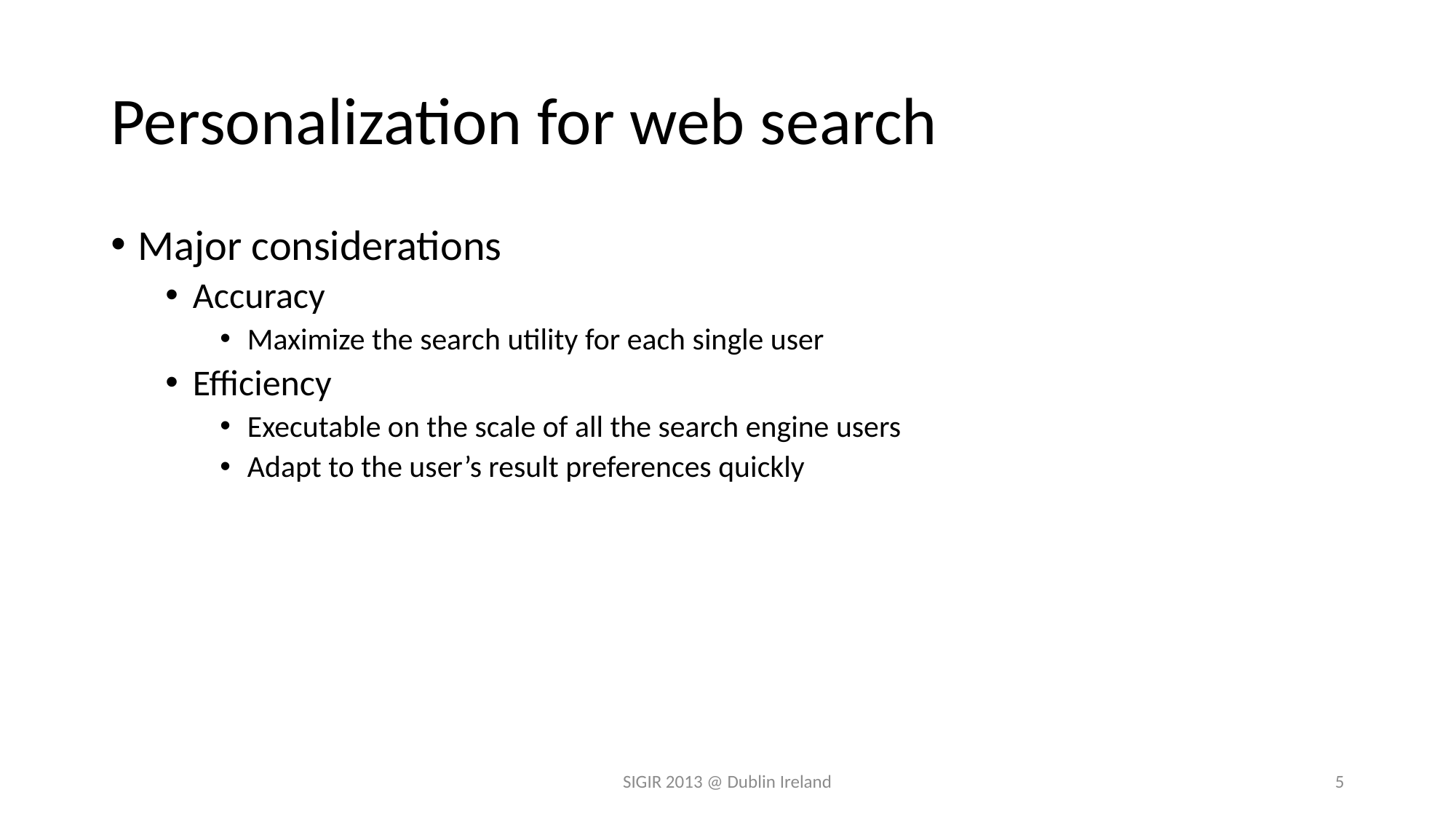

# Personalization for web search
Major considerations
Accuracy
Maximize the search utility for each single user
Efficiency
Executable on the scale of all the search engine users
Adapt to the user’s result preferences quickly

SIGIR 2013 @ Dublin Ireland
5